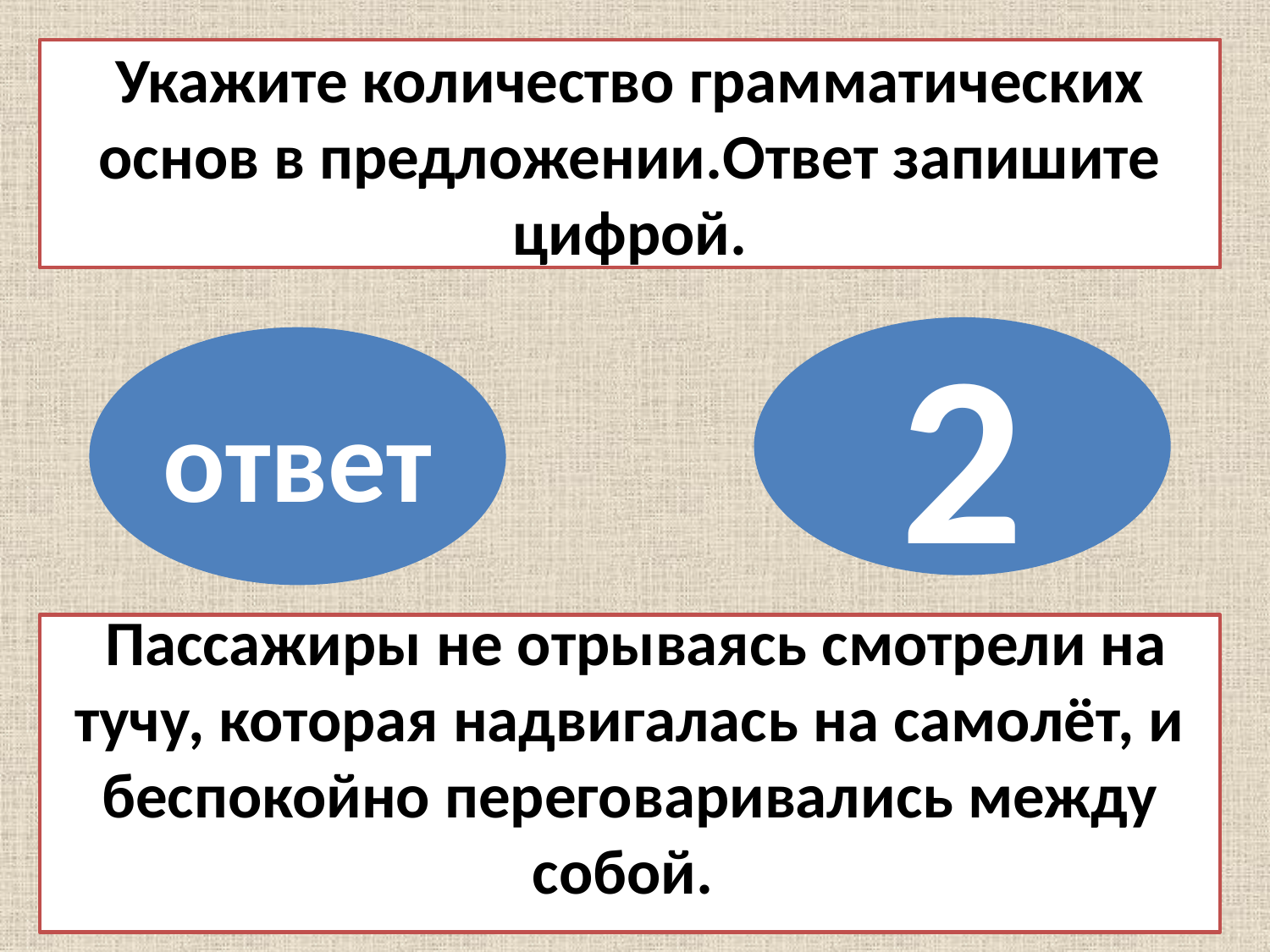

Укажите количество грамматических основ в предложении.Ответ запишите цифрой.
2
ответ
 Пассажиры не отрываясь смотрели на тучу, которая надвигалась на самолёт, и беспокойно переговаривались между собой.